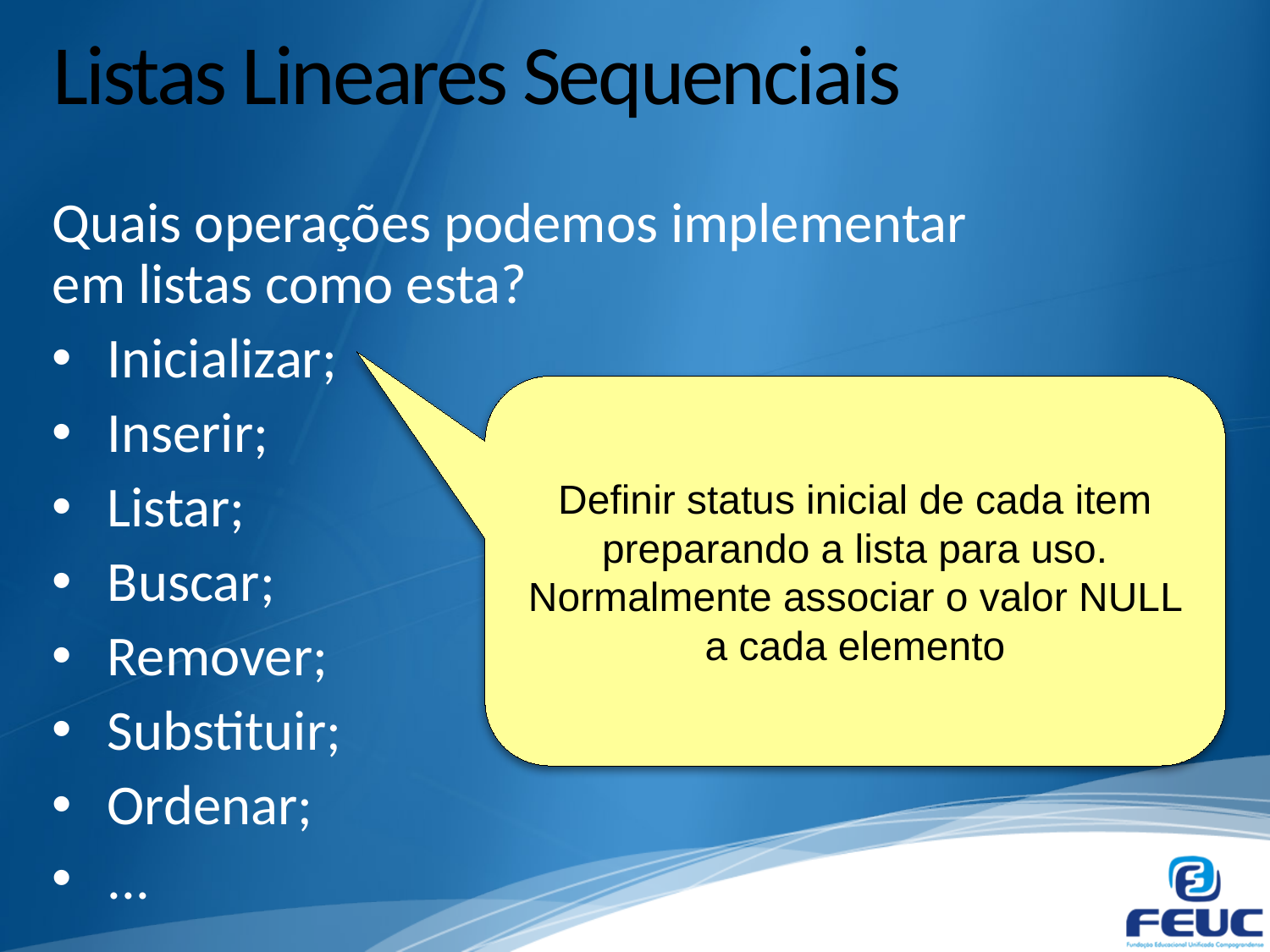

# Listas Lineares Sequenciais
Quais operações podemos implementar em listas como esta?
Inicializar;
Inserir;
Listar;
Buscar;
Remover;
Substituir;
Ordenar;
...
Definir status inicial de cada item preparando a lista para uso.
Normalmente associar o valor NULL a cada elemento